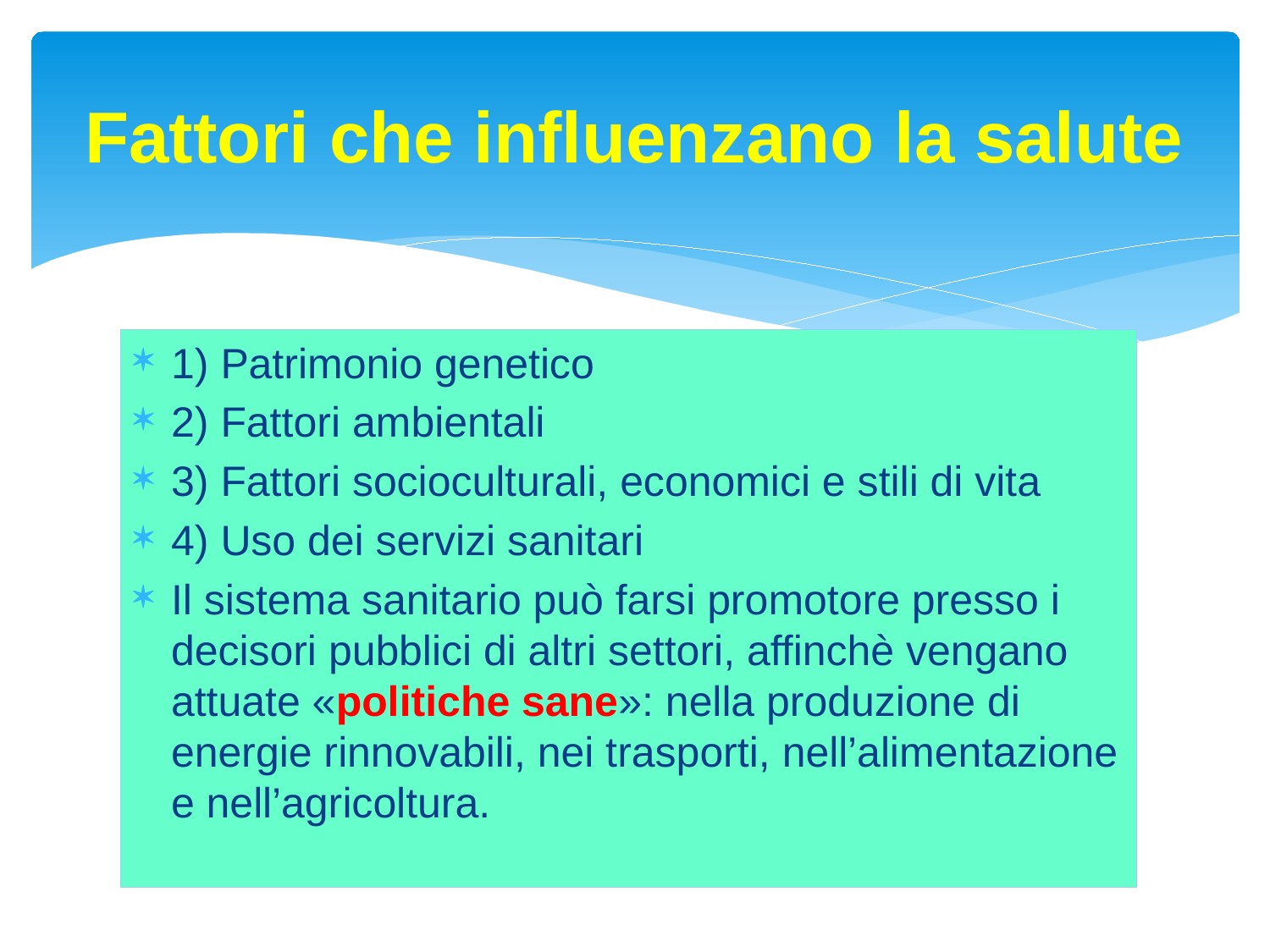

# Fattori che influenzano la salute
1) Patrimonio genetico
2) Fattori ambientali
3) Fattori socioculturali, economici e stili di vita
4) Uso dei servizi sanitari
Il sistema sanitario può farsi promotore presso i decisori pubblici di altri settori, affinchè vengano attuate «politiche sane»: nella produzione di energie rinnovabili, nei trasporti, nell’alimentazione e nell’agricoltura.